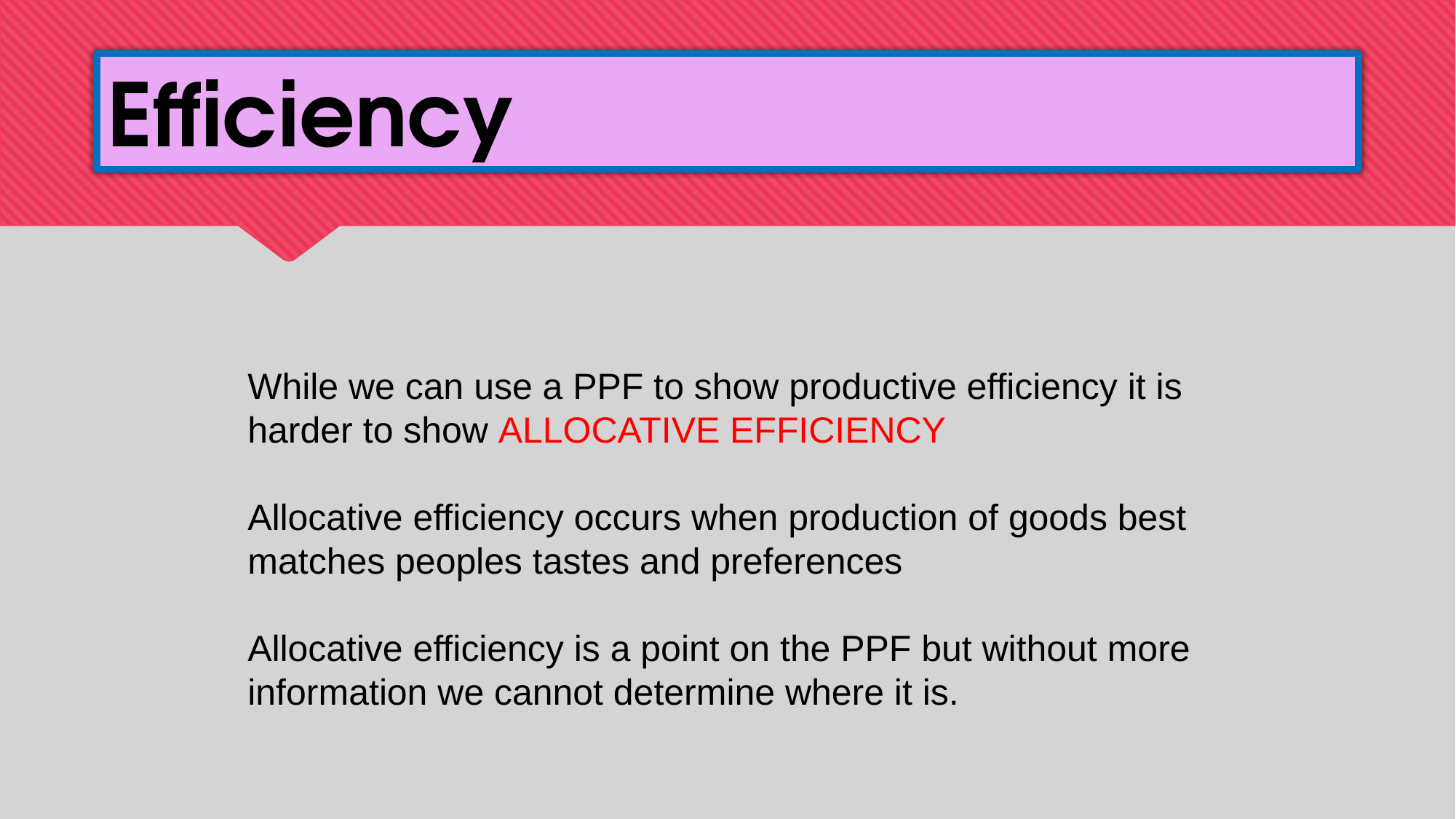

# Efficiency
While we can use a PPF to show productive efficiency it is harder to show ALLOCATIVE EFFICIENCY

Allocative efficiency occurs when production of goods best matches peoples tastes and preferences

Allocative efficiency is a point on the PPF but without more information we cannot determine where it is.